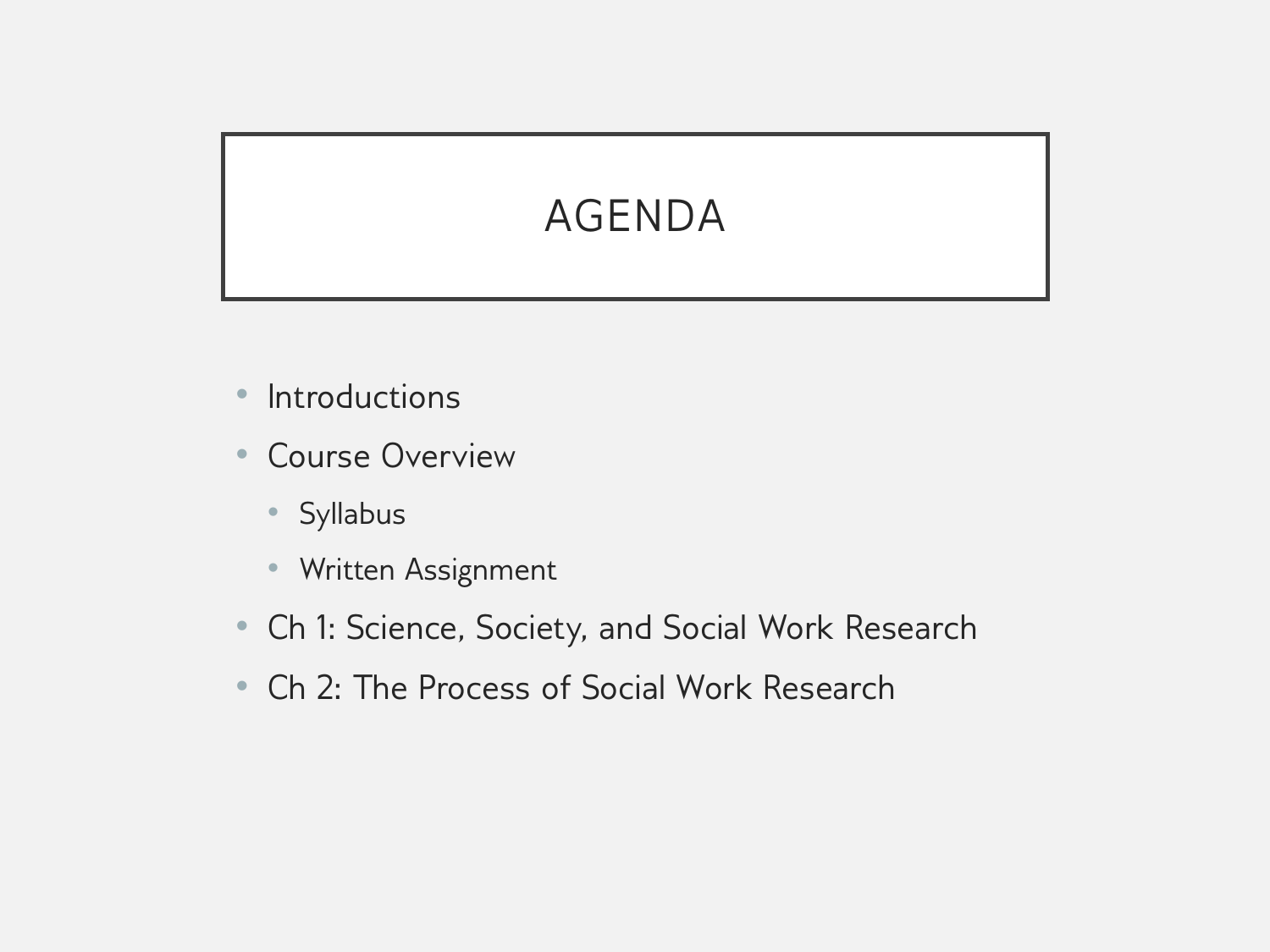

# Agenda
Introductions
Course Overview
Syllabus
Written Assignment
Ch 1: Science, Society, and Social Work Research
Ch 2: The Process of Social Work Research